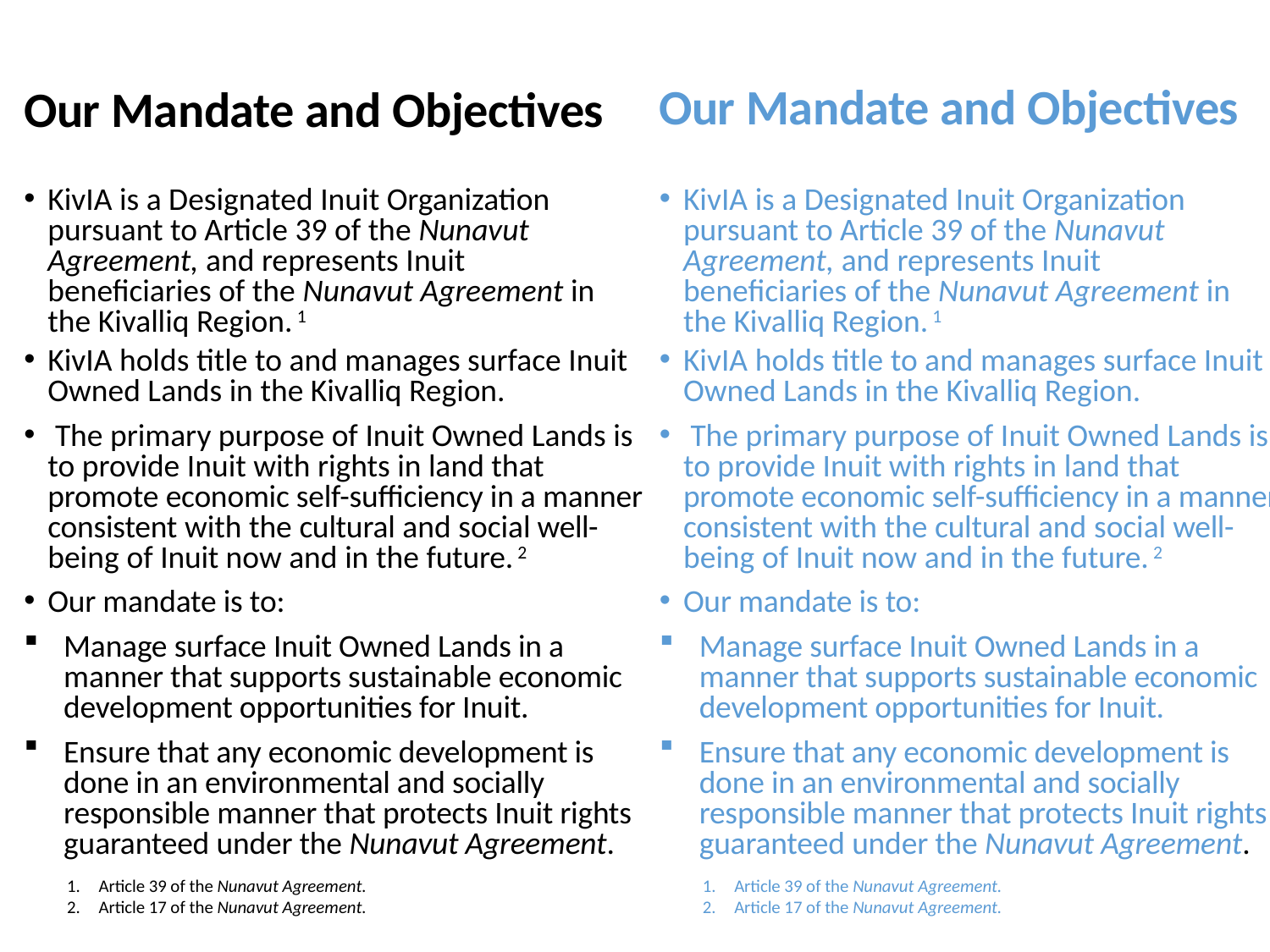

Our Mandate and Objectives
# Our Mandate and Objectives
KivIA is a Designated Inuit Organization pursuant to Article 39 of the Nunavut Agreement, and represents Inuit beneficiaries of the Nunavut Agreement in the Kivalliq Region. 1
KivIA holds title to and manages surface Inuit Owned Lands in the Kivalliq Region.
 The primary purpose of Inuit Owned Lands is to provide Inuit with rights in land that  promote economic self-sufficiency in a manner consistent with the cultural and social well-being of Inuit now and in the future. 2
Our mandate is to:
Manage surface Inuit Owned Lands in a manner that supports sustainable economic development opportunities for Inuit.
Ensure that any economic development is done in an environmental and socially responsible manner that protects Inuit rights guaranteed under the Nunavut Agreement.
KivIA is a Designated Inuit Organization pursuant to Article 39 of the Nunavut Agreement, and represents Inuit beneficiaries of the Nunavut Agreement in the Kivalliq Region. 1
KivIA holds title to and manages surface Inuit Owned Lands in the Kivalliq Region.
 The primary purpose of Inuit Owned Lands is to provide Inuit with rights in land that  promote economic self-sufficiency in a manner consistent with the cultural and social well-being of Inuit now and in the future. 2
Our mandate is to:
Manage surface Inuit Owned Lands in a manner that supports sustainable economic development opportunities for Inuit.
Ensure that any economic development is done in an environmental and socially responsible manner that protects Inuit rights guaranteed under the Nunavut Agreement.
Article 39 of the Nunavut Agreement.
Article 17 of the Nunavut Agreement.

Article 39 of the Nunavut Agreement.
Article 17 of the Nunavut Agreement.